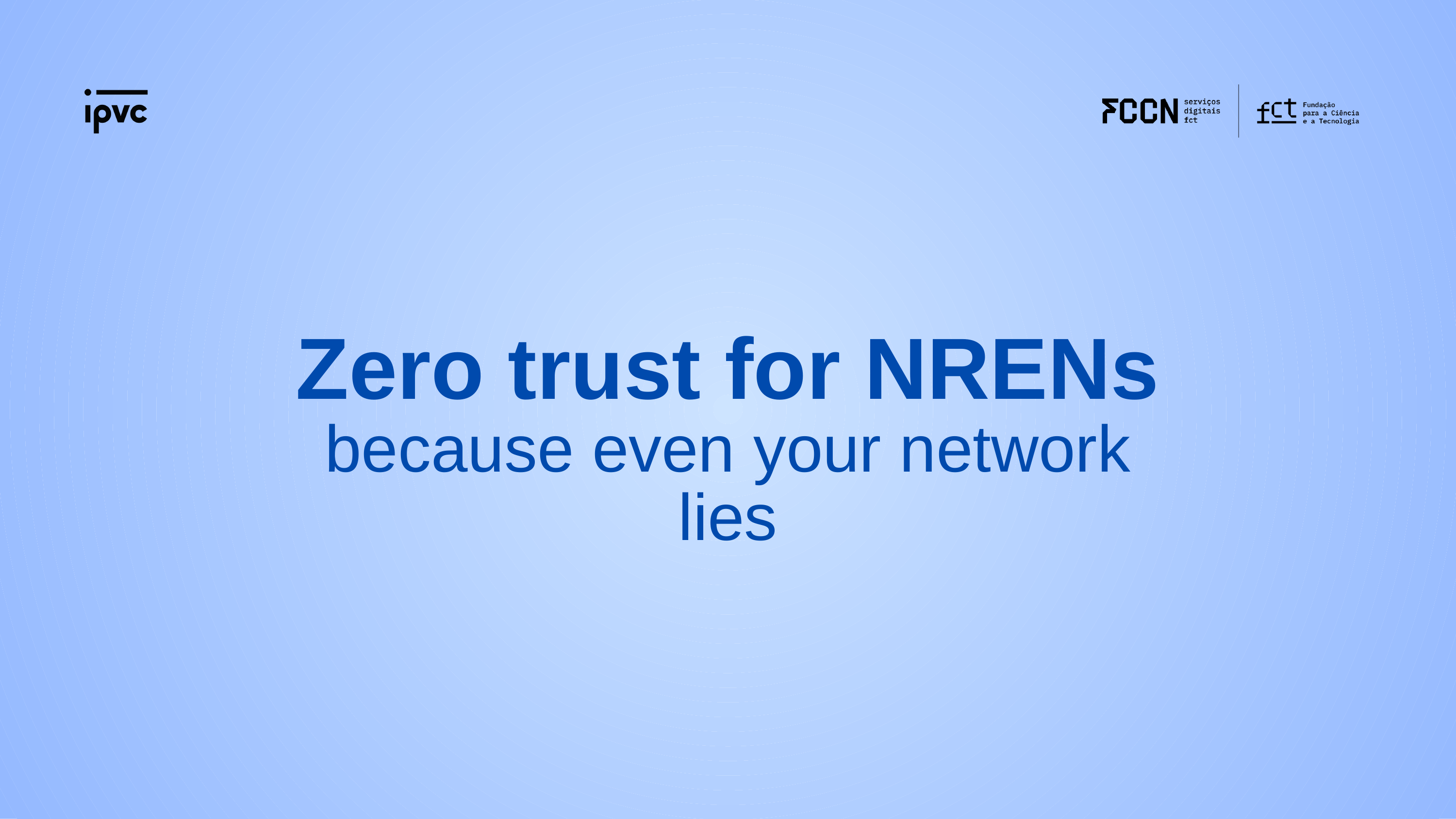

Zero trust for NRENs
because even your network lies